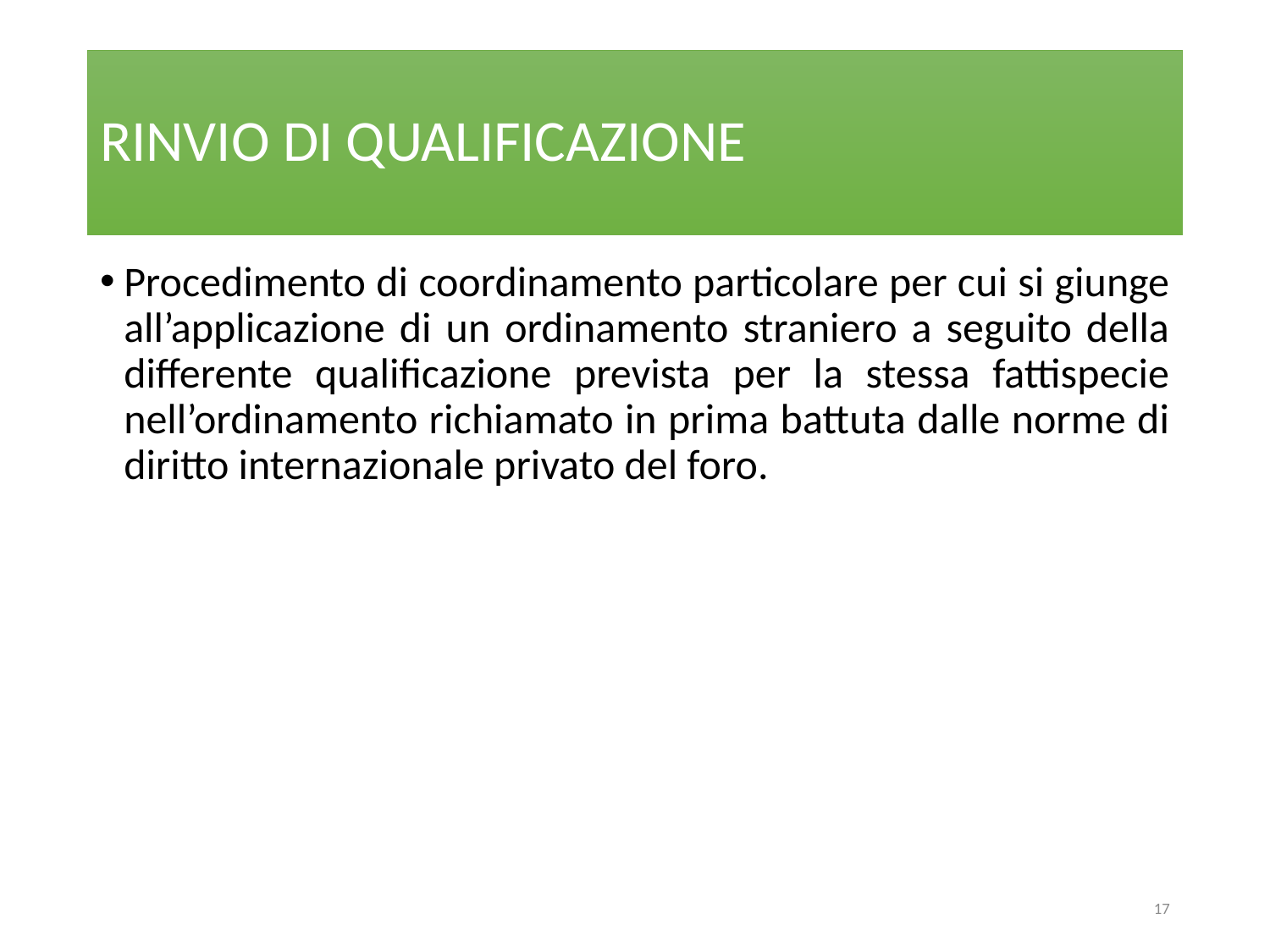

# RINVIO DI QUALIFICAZIONE
Procedimento di coordinamento particolare per cui si giunge all’applicazione di un ordinamento straniero a seguito della differente qualificazione prevista per la stessa fattispecie nell’ordinamento richiamato in prima battuta dalle norme di diritto internazionale privato del foro.
17